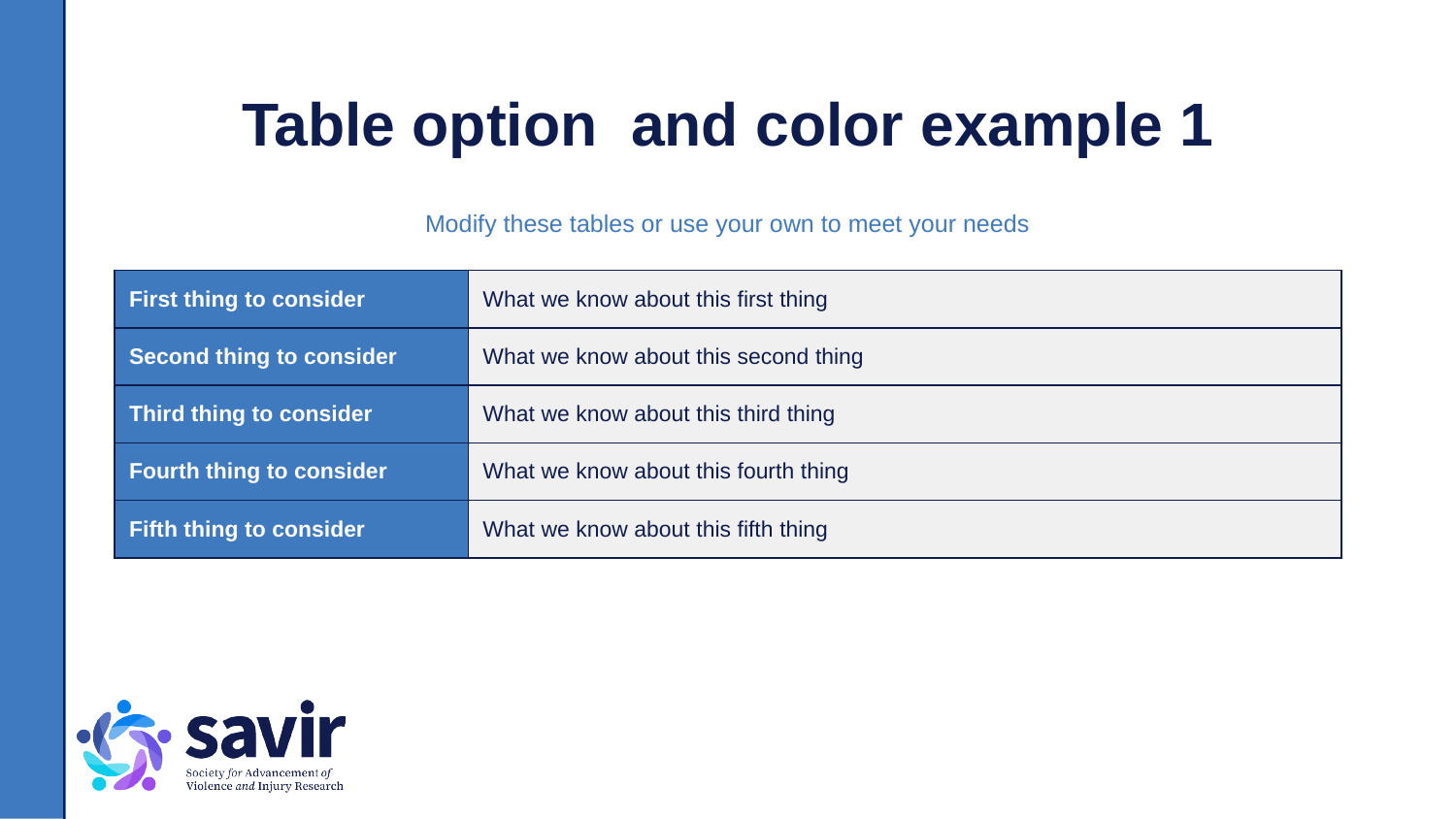

# Table option  and color example 1
Modify these tables or use your own to meet your needs
| First thing to consider | What we know about this first thing |
| --- | --- |
| Second thing to consider | What we know about this second thing |
| Third thing to consider | What we know about this third thing |
| Fourth thing to consider | What we know about this fourth thing |
| Fifth thing to consider | What we know about this fifth thing |